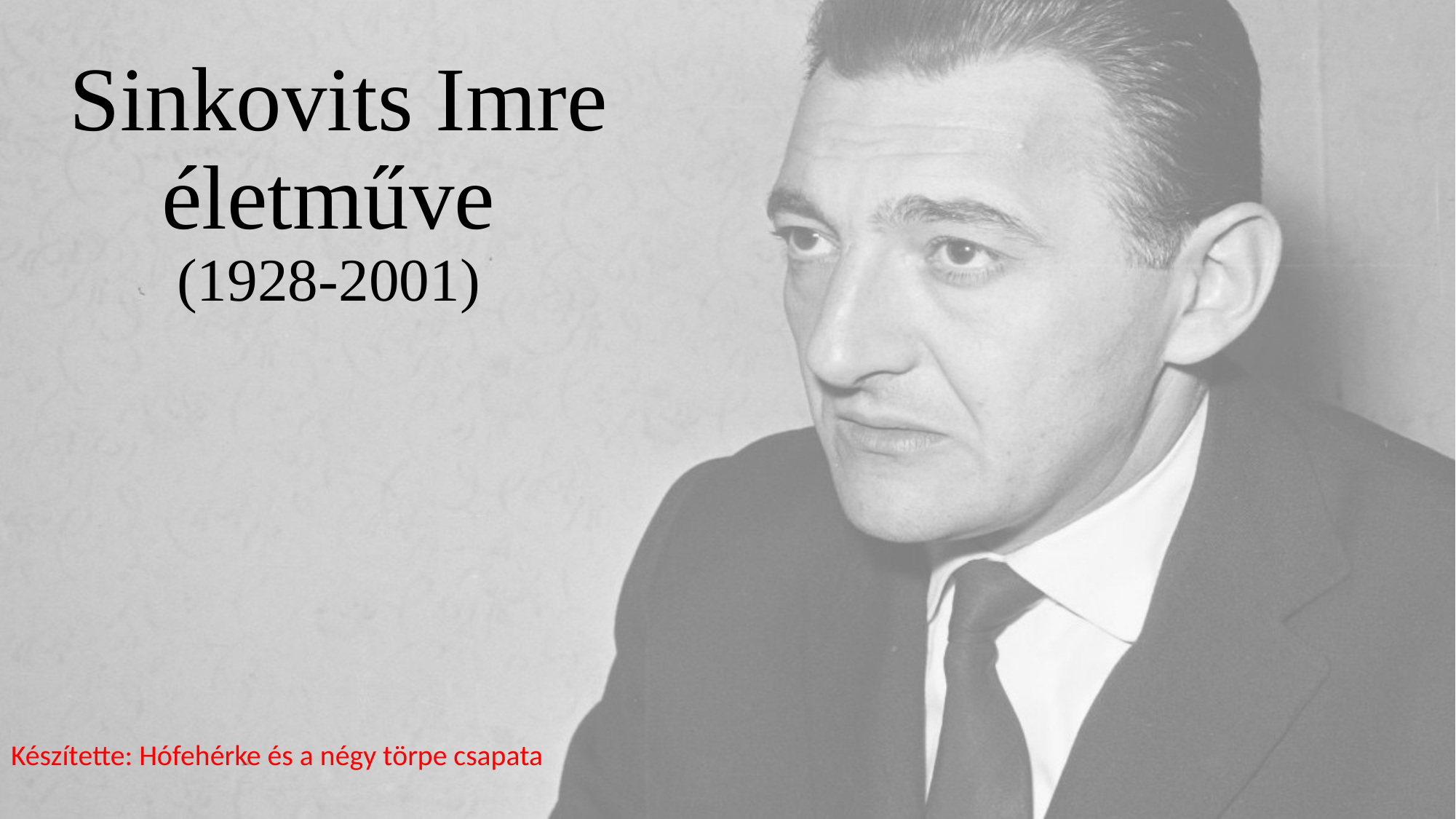

# Sinkovits Imre életműve (1928-2001)
Készítette: Hófehérke és a négy törpe csapata